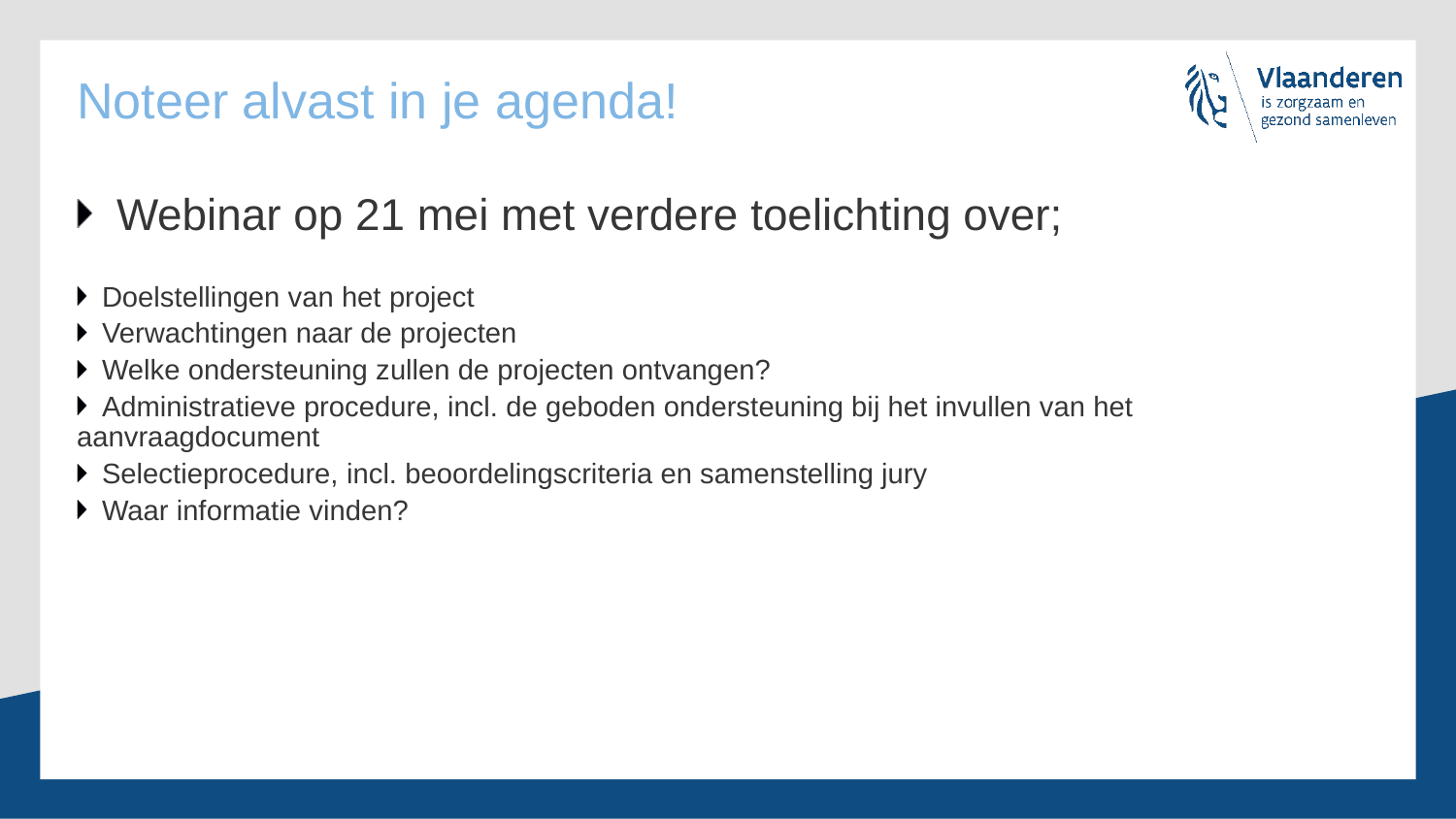

# Noteer alvast in je agenda!
Webinar op 21 mei met verdere toelichting over;

Doelstellingen van het project
Verwachtingen naar de projecten
Welke ondersteuning zullen de projecten ontvangen?
Administratieve procedure, incl. de geboden ondersteuning bij het invullen van het aanvraagdocument
Selectieprocedure, incl. beoordelingscriteria en samenstelling jury
Waar informatie vinden?